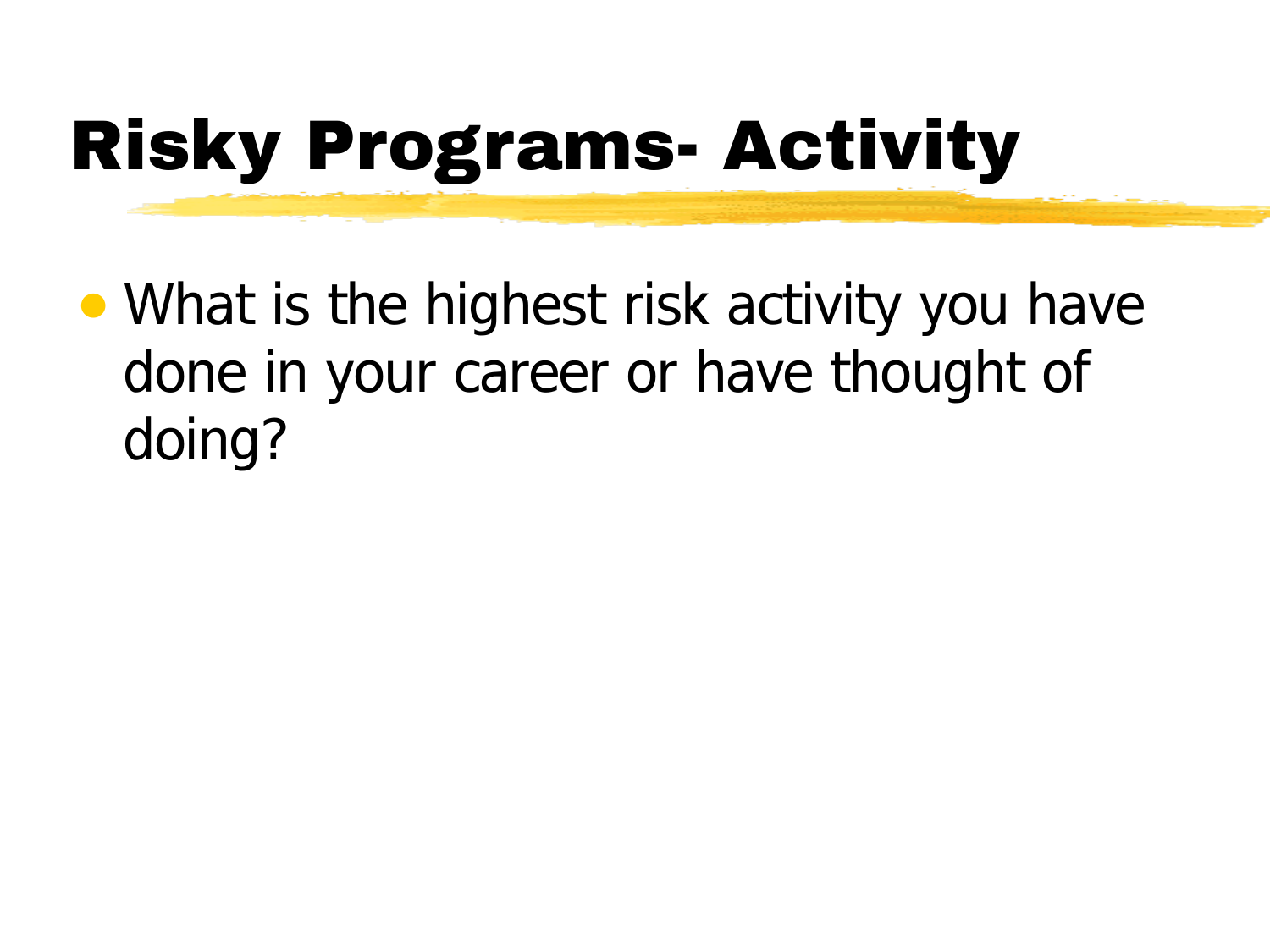

# Risky Programs- Activity
What is the highest risk activity you have done in your career or have thought of doing?